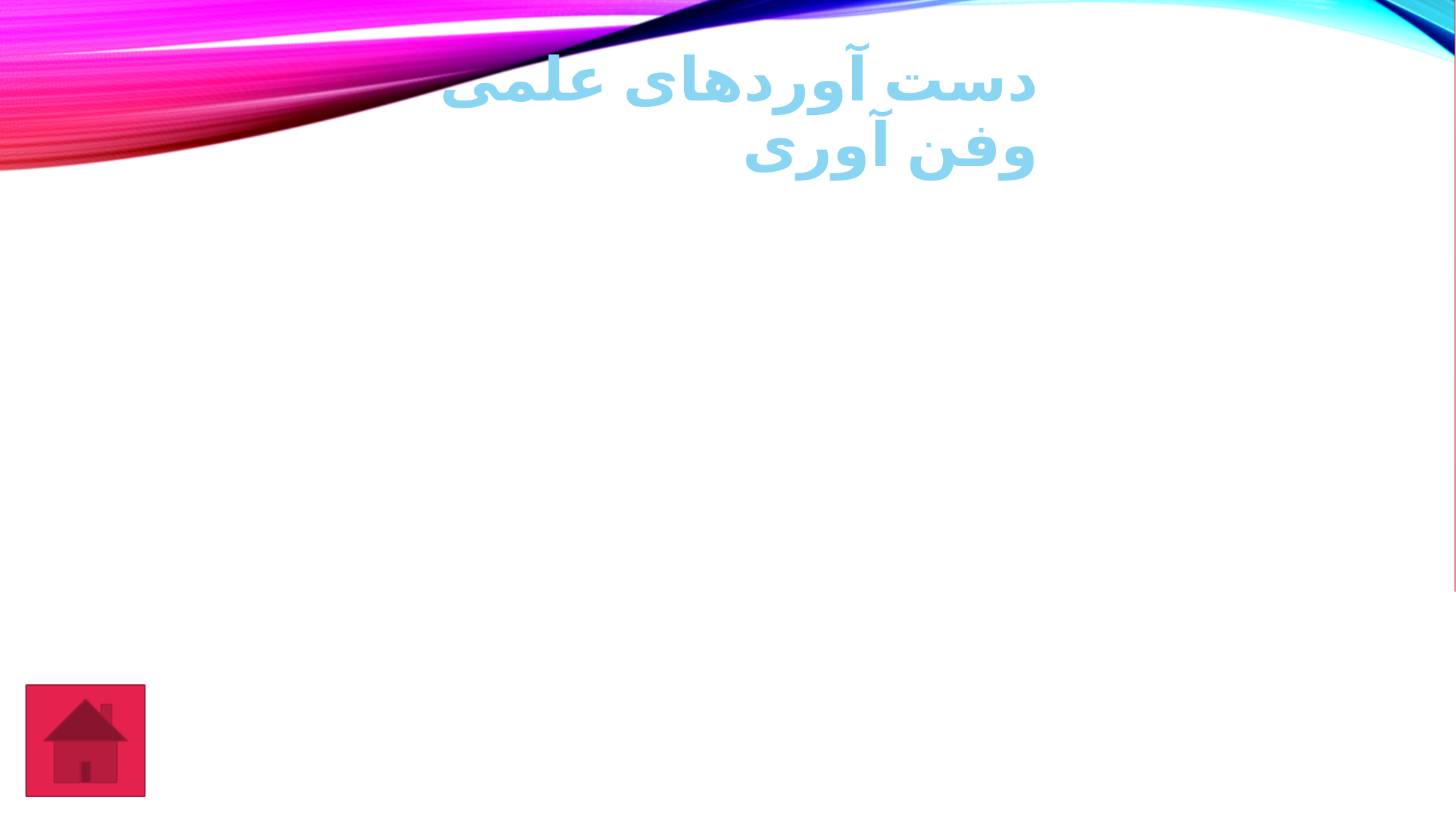

1) ورود كشور به علوم انحصاري غرب با شكست آپارتايد علمي
2) بومي كردن دانش هسته اي و ساير علوم استراتژيك
3) فراهم سازي زمينه استفاده از تحقيقات ساير كشورها بدون تقليد محض
4) ارتقاء سطح علمي كشور و جايگاه دانشگاههاي داخلي
5) تقويت اعتماد به نفس نخبگان جوان و توسعه فعاليتهاي علمي كشور
6) مقاومت پايدار قيام مردم مسلمان ايران پس از سالها مقاومت در برابر فشارهاي رژيم منحوس پهلوي به پيروزي رسيد و اين راهبرد اساسي را به عنوان يكي از بركات بزرگ آن حفظ كرد تا بر سلسله پيروزيهاي زنجيره اي خود در پيشبرد اهداف اسلامي و انقلابي خويش بيفزايد.

# دست آوردهای علمی وفن آوری